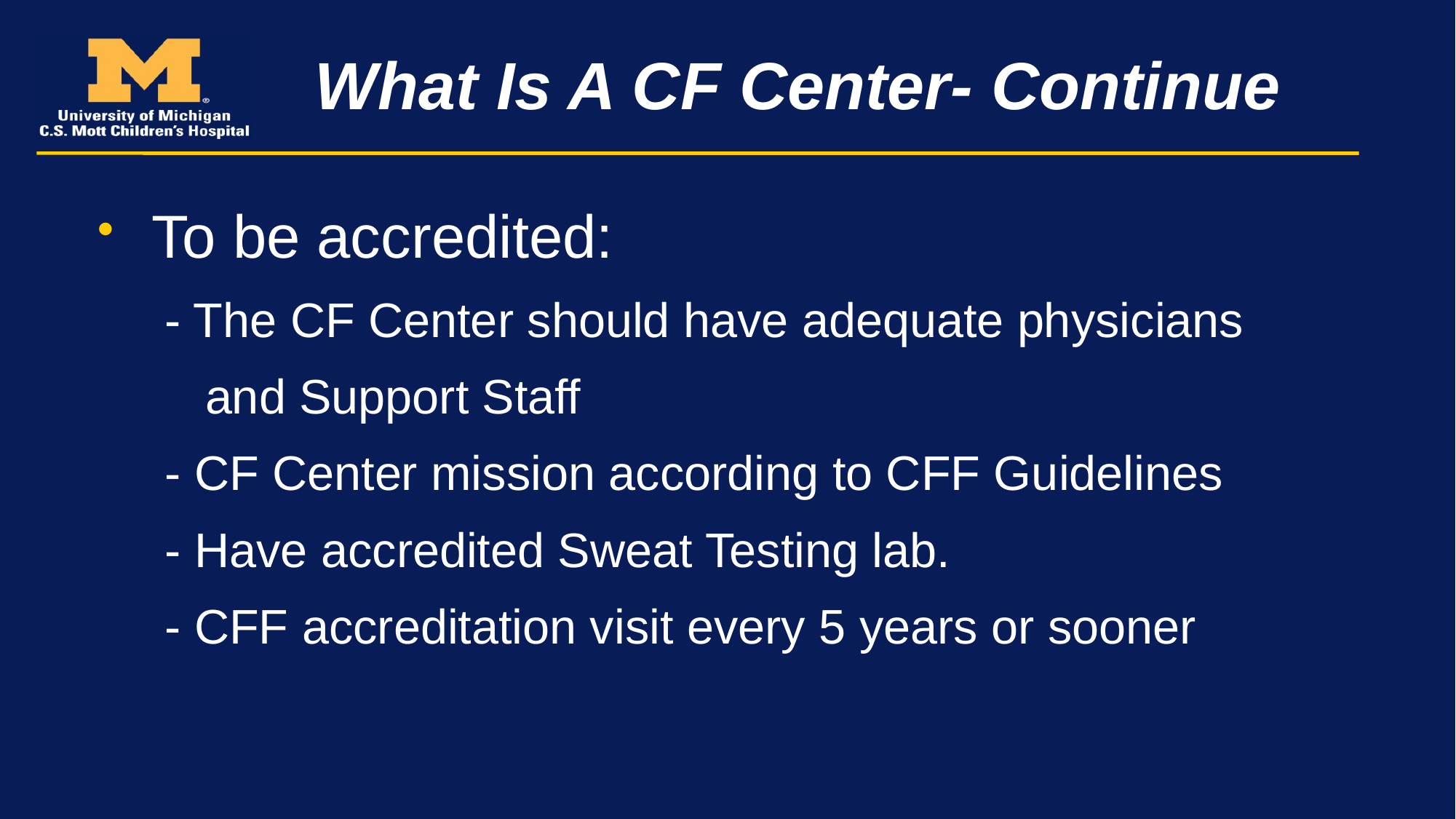

# What Is A CF Center- Continue
To be accredited:
     - The CF Center should have adequate physicians
        and Support Staff
     - CF Center mission according to CFF Guidelines
     - Have accredited Sweat Testing lab.
     - CFF accreditation visit every 5 years or sooner